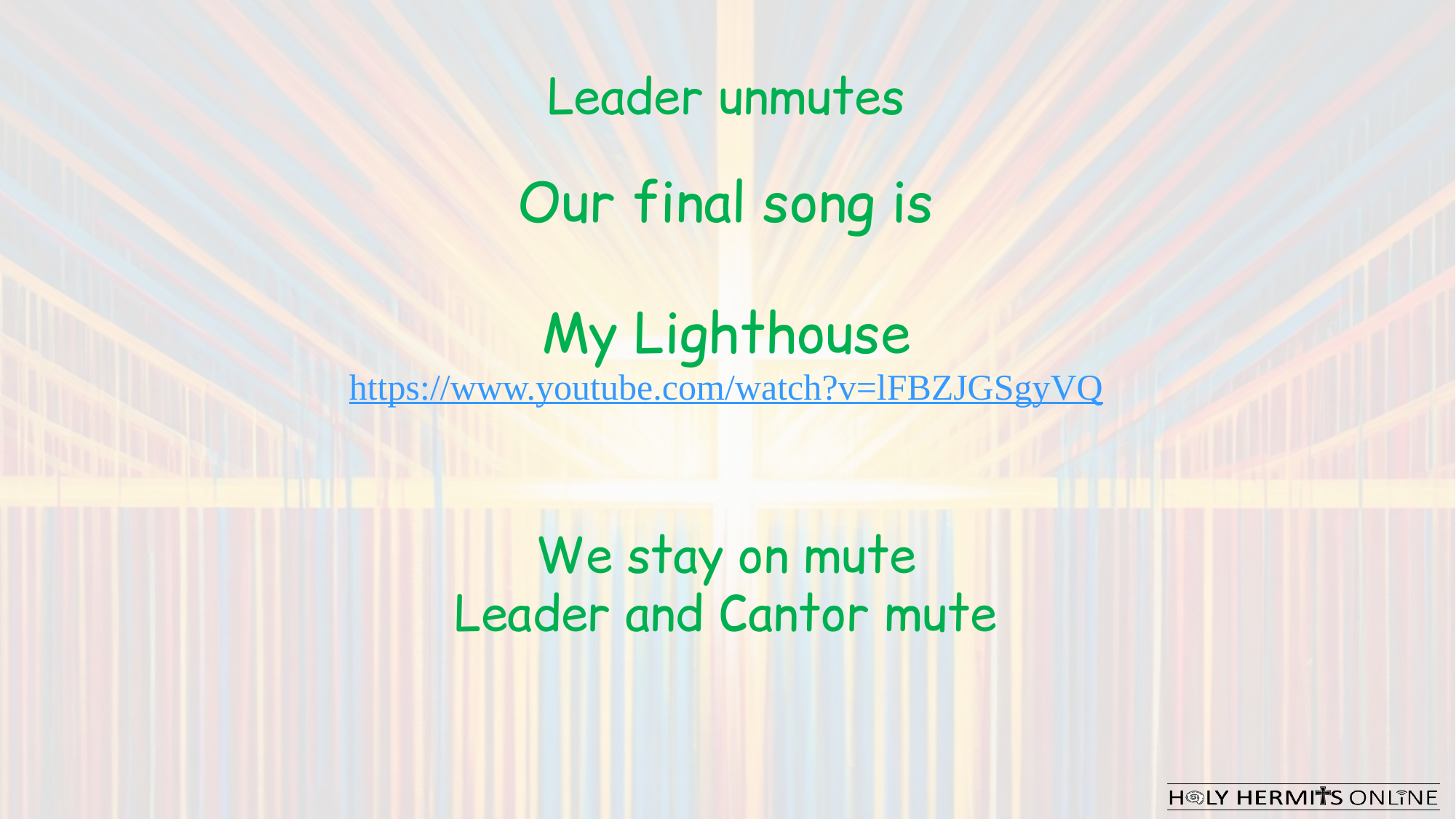

Leader unmutes

Our final song is

My Lighthouse
https://www.youtube.com/watch?v=lFBZJGSgyVQ

​We stay on mute
Leader and Cantor mute